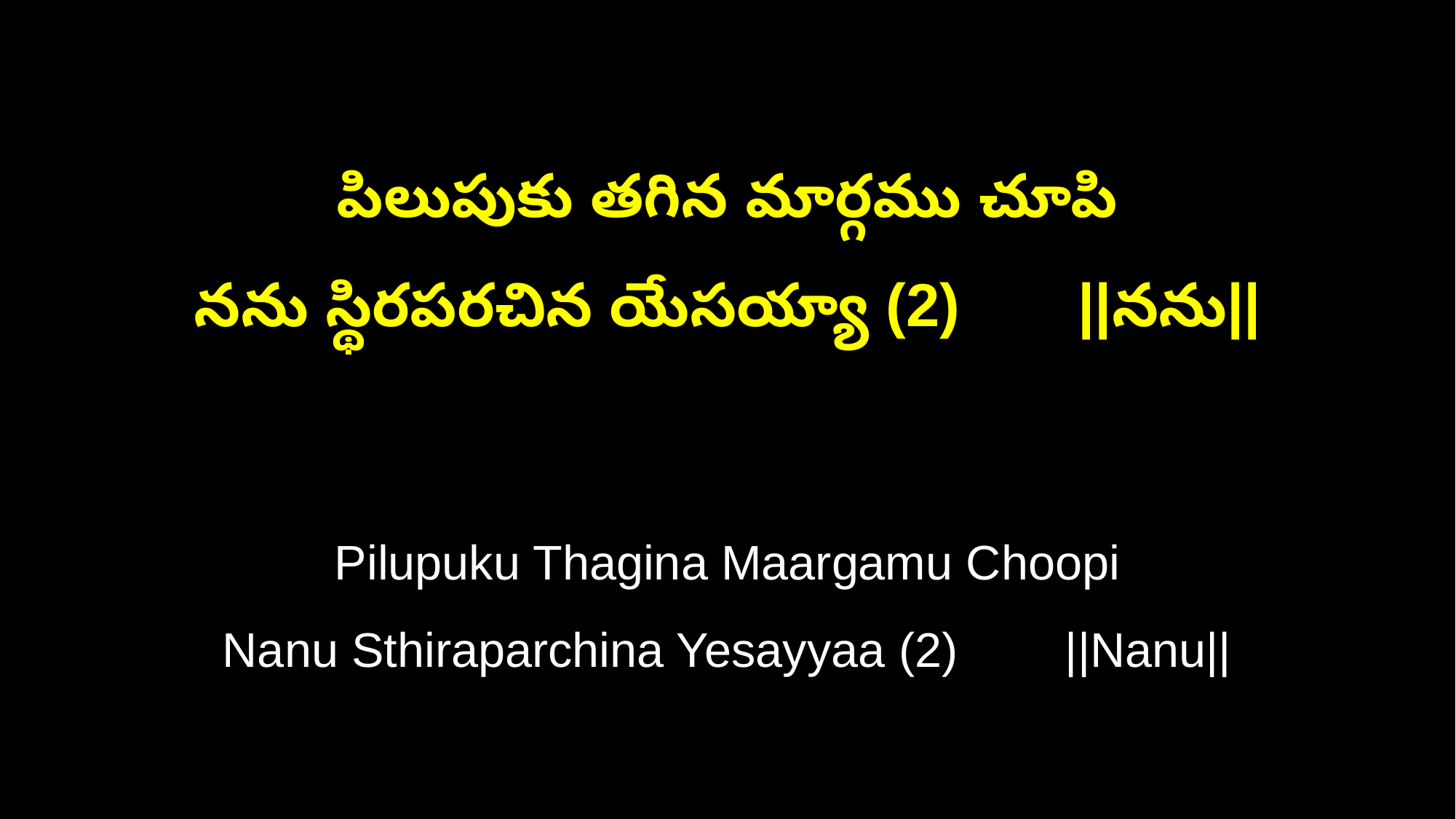

పిలుపుకు తగిన మార్గము చూపి
నను స్థిరపరచిన యేసయ్యా (2)       ||నను||
Pilupuku Thagina Maargamu Choopi
Nanu Sthiraparchina Yesayyaa (2)        ||Nanu||